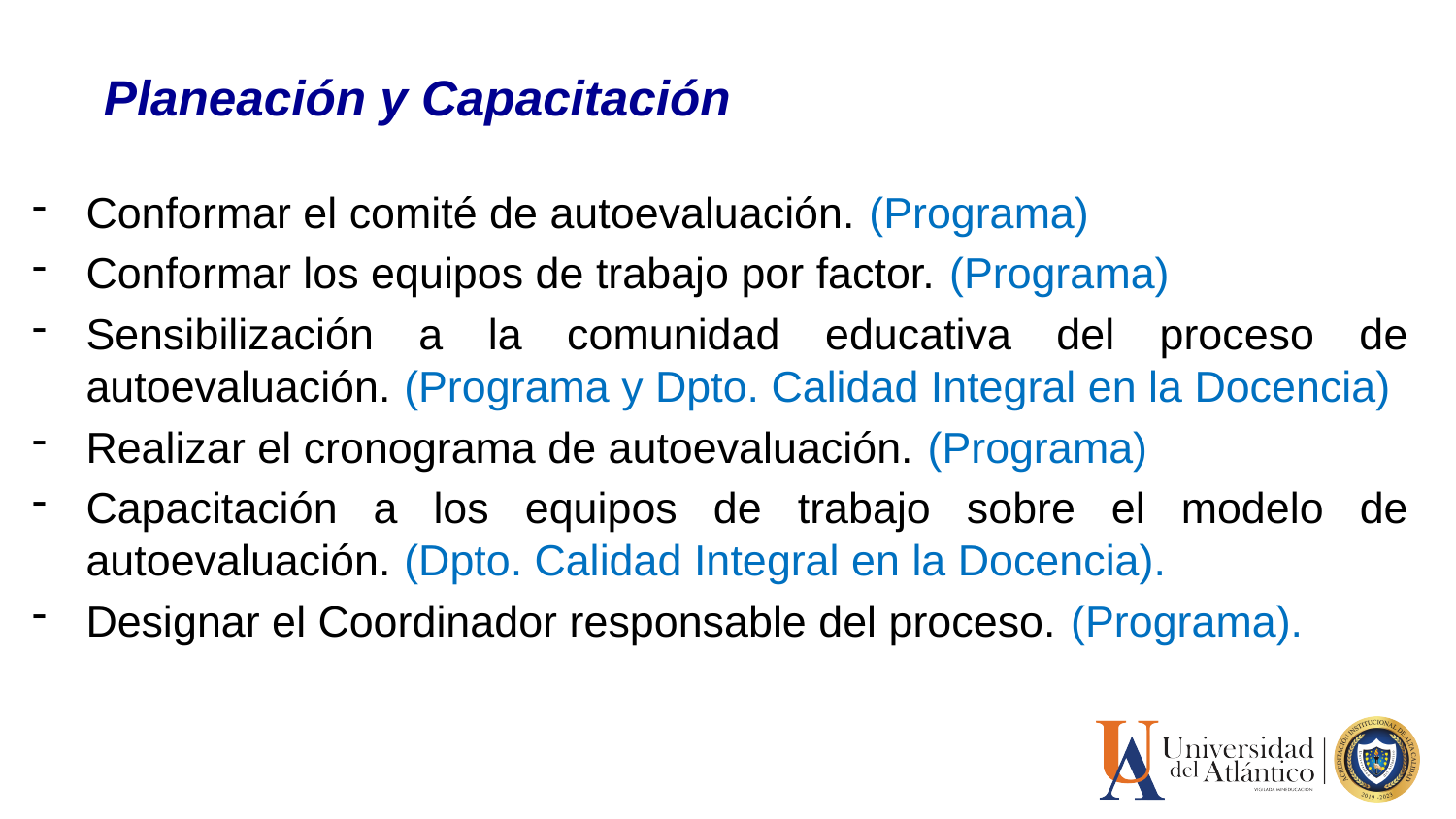

# Planeación y Capacitación
Conformar el comité de autoevaluación. (Programa)
Conformar los equipos de trabajo por factor. (Programa)
Sensibilización a la comunidad educativa del proceso de autoevaluación. (Programa y Dpto. Calidad Integral en la Docencia)
Realizar el cronograma de autoevaluación. (Programa)
Capacitación a los equipos de trabajo sobre el modelo de autoevaluación. (Dpto. Calidad Integral en la Docencia).
Designar el Coordinador responsable del proceso. (Programa).